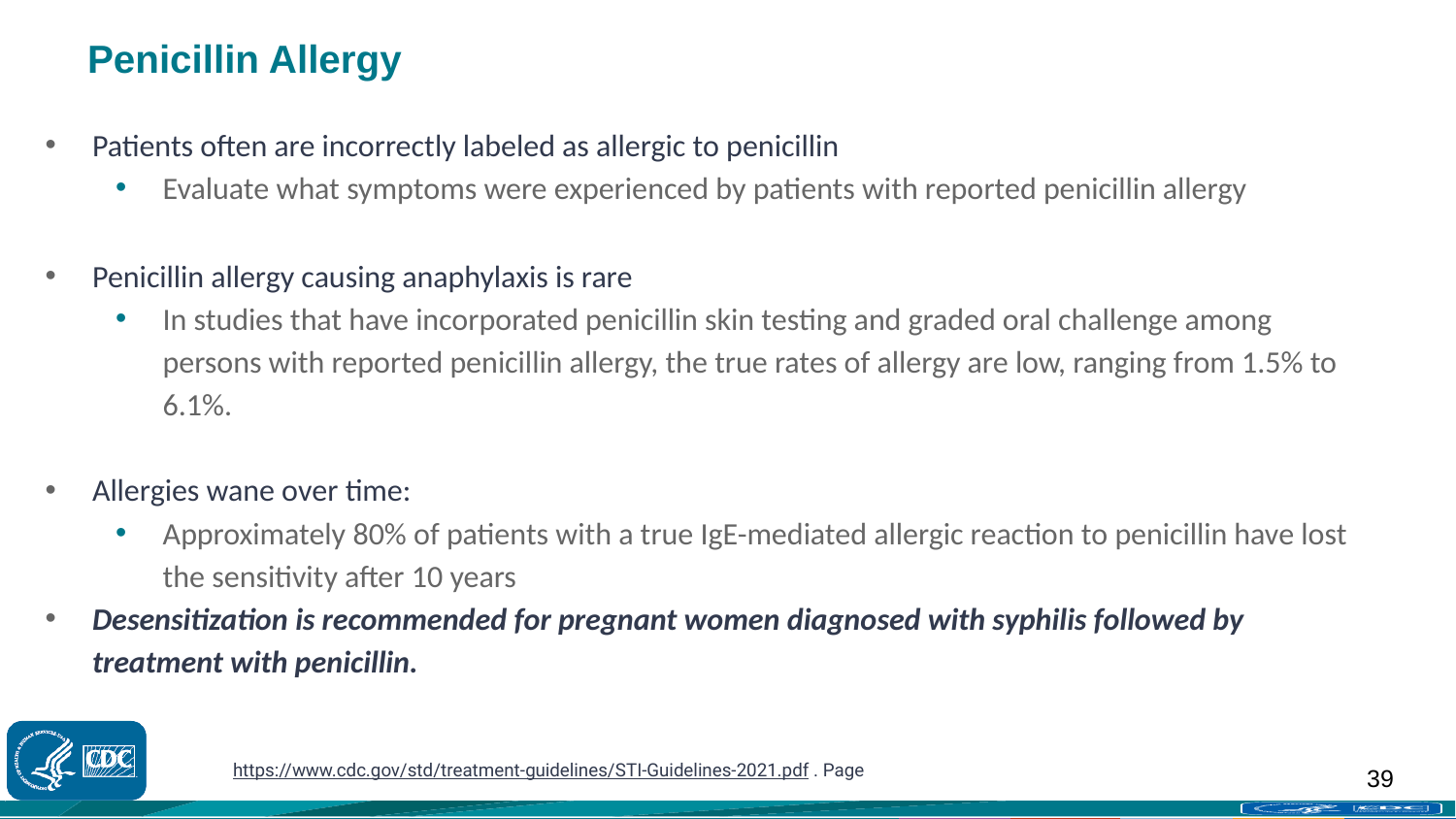

# Penicillin Allergy
Patients often are incorrectly labeled as allergic to penicillin
Evaluate what symptoms were experienced by patients with reported penicillin allergy

Penicillin allergy causing anaphylaxis is rare
In studies that have incorporated penicillin skin testing and graded oral challenge among persons with reported penicillin allergy, the true rates of allergy are low, ranging from 1.5% to 6.1%.

Allergies wane over time:
Approximately 80% of patients with a true IgE-mediated allergic reaction to penicillin have lost the sensitivity after 10 years
Desensitization is recommended for pregnant women diagnosed with syphilis followed by treatment with penicillin.

https://www.cdc.gov/std/treatment-guidelines/STI-Guidelines-2021.pdf . Page